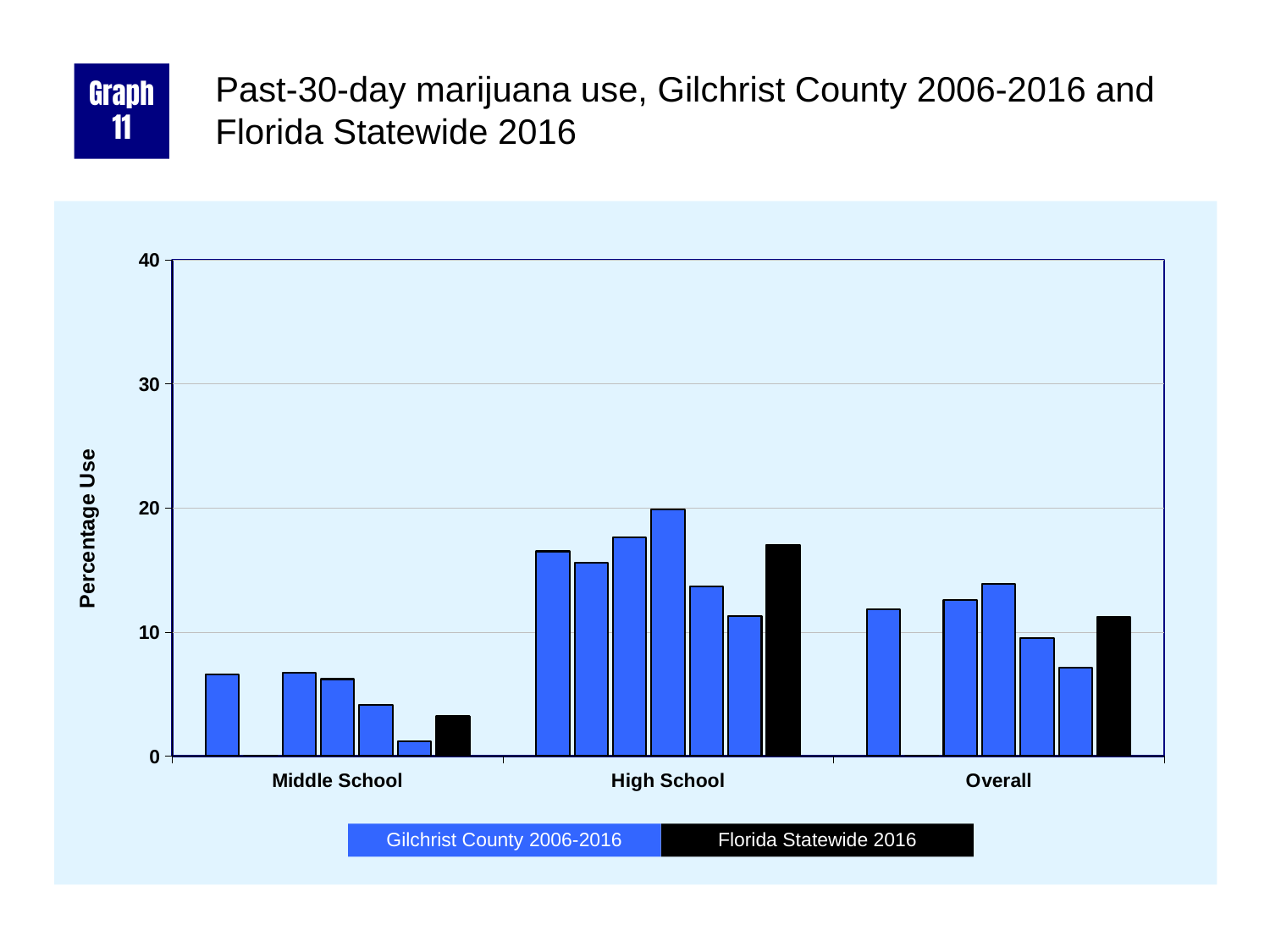

Graph 11
Past-30-day marijuana use, Gilchrist County 2006-2016 and Florida Statewide 2016

### Chart

| Category | County 2006 | County 2008 | County 2010 | County 2012 | County 2014 | County 2016 | Florida 2016 |
|---|---|---|---|---|---|---|---|
| Middle School | 6.6 | 0.0 | 6.7 | 6.2 | 4.1 | 1.2 | 3.2 |
| High School | 16.5 | 15.6 | 17.6 | 19.9 | 13.7 | 11.3 | 17.0 |
| Overall | 11.8 | 0.0 | 12.6 | 13.9 | 9.5 | 7.1 | 11.2 |
Florida Statewide 2016
Gilchrist County 2006-2016